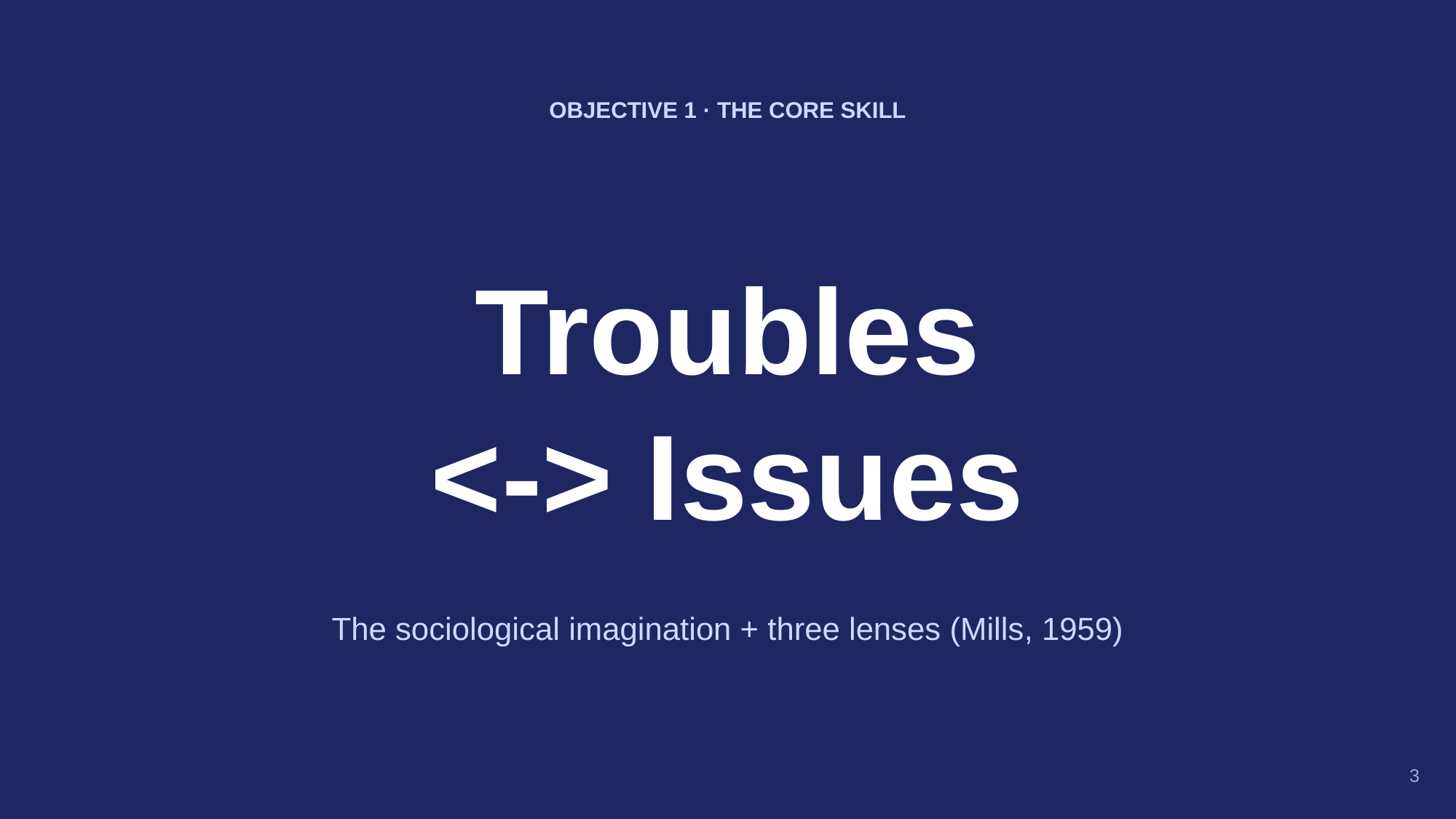

OBJECTIVE 1 · THE CORE SKILL
Troubles
<-> Issues
The sociological imagination + three lenses (Mills, 1959)
3